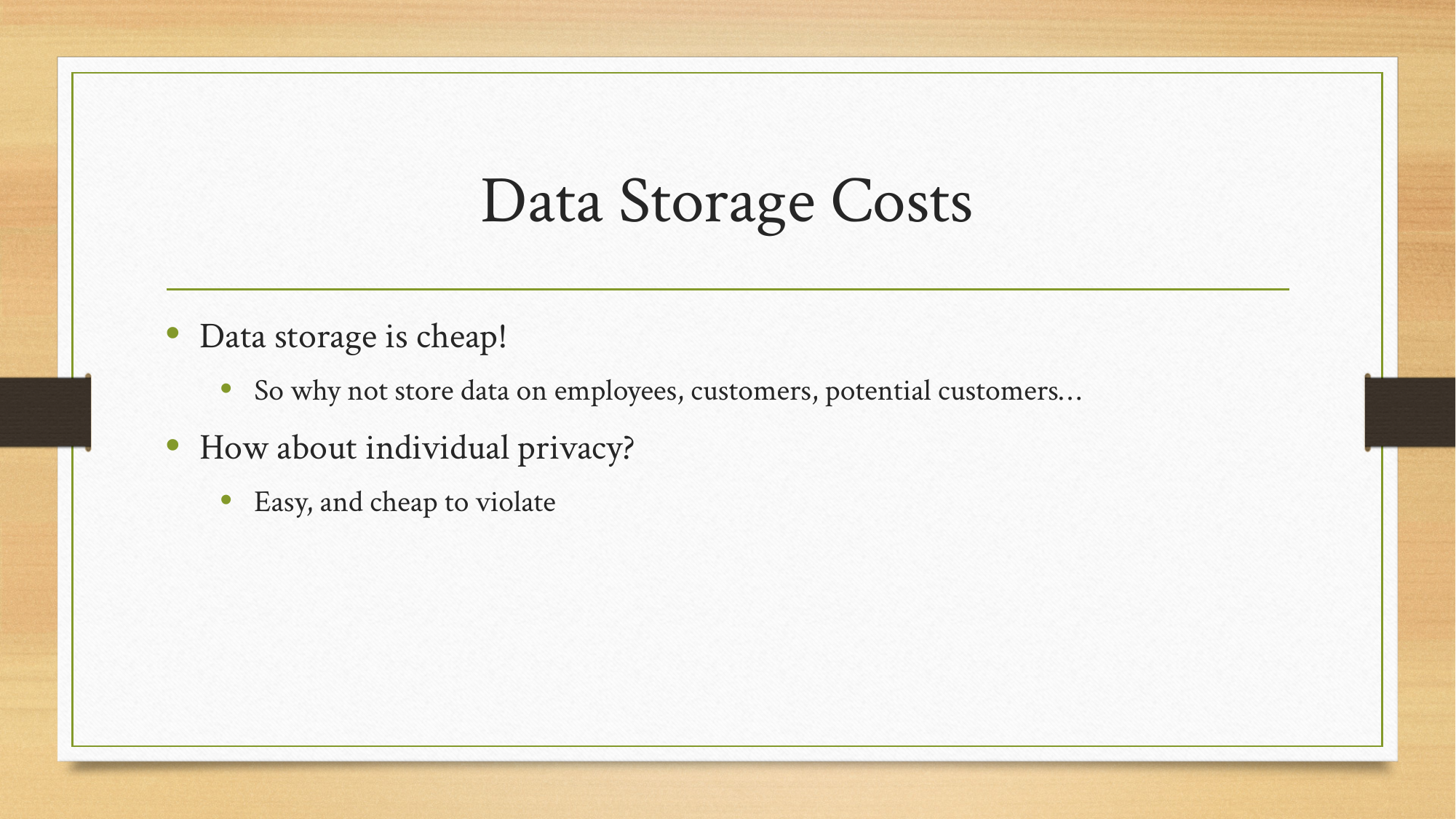

# Data Storage Costs
Data storage is cheap!
So why not store data on employees, customers, potential customers…
How about individual privacy?
Easy, and cheap to violate